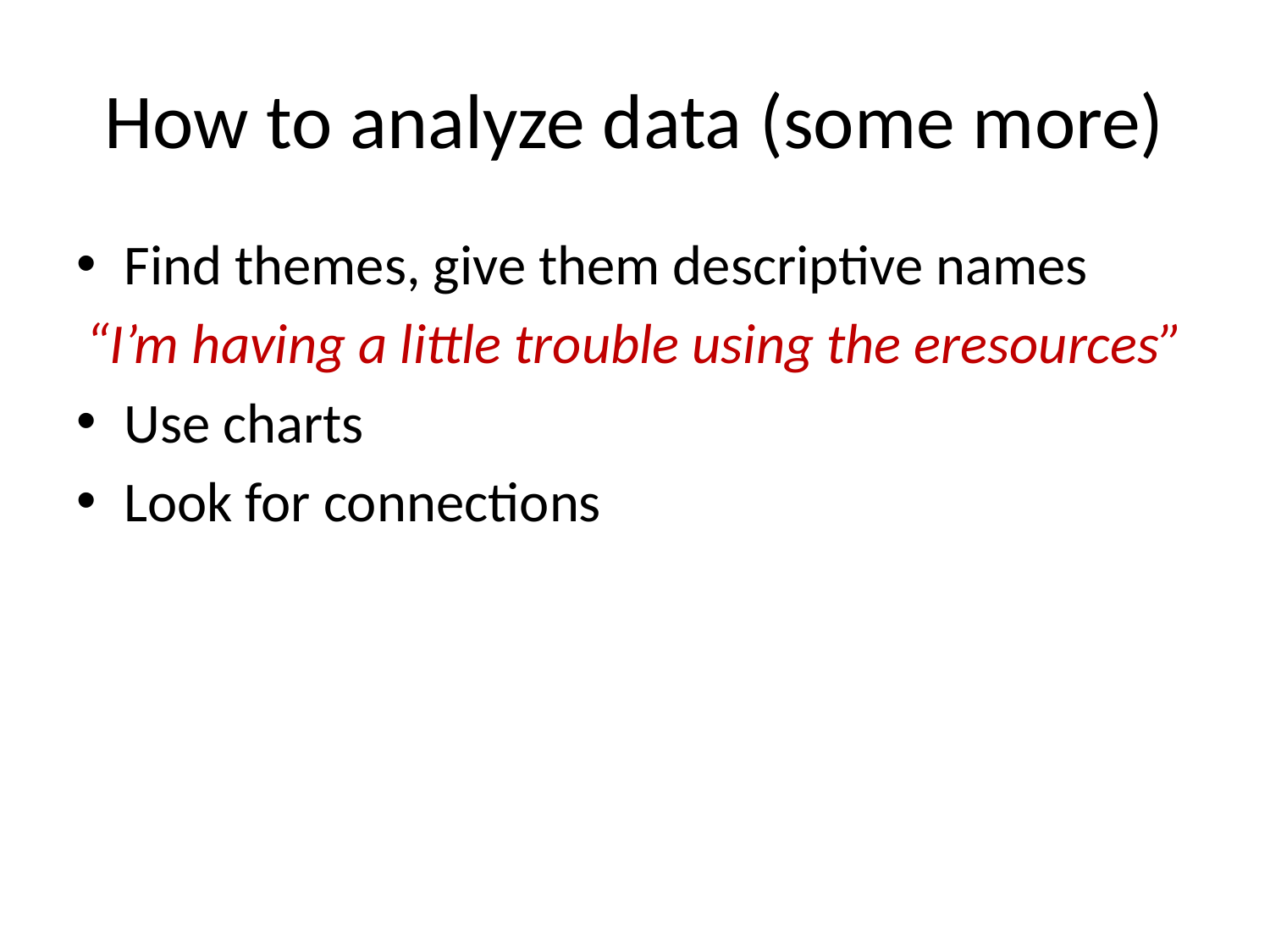

# How to analyze data (some more)
Find themes, give them descriptive names
“I’m having a little trouble using the eresources”
Use charts
Look for connections